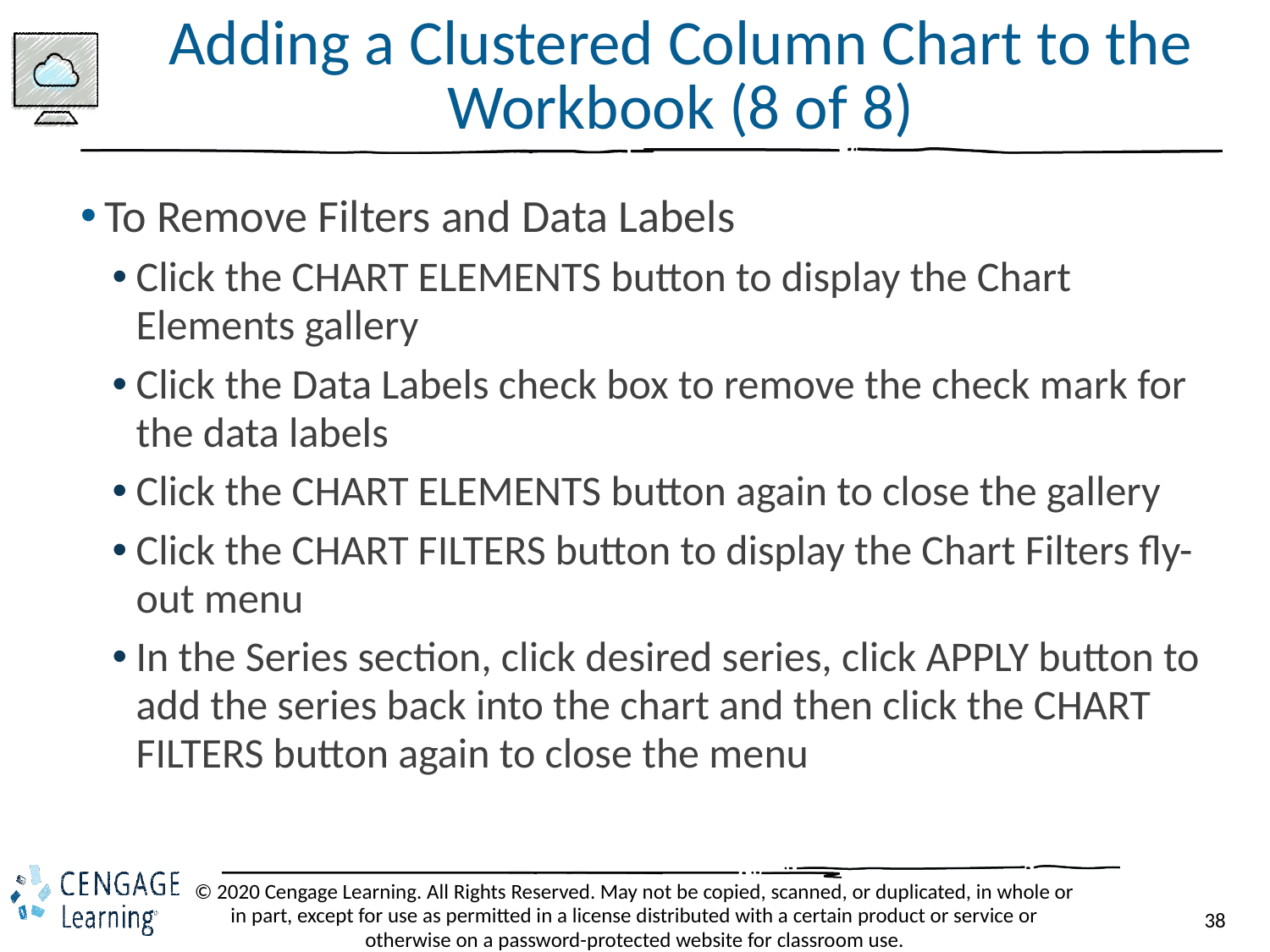

# Adding a Clustered Column Chart to the Workbook (8 of 8)
To Remove Filters and Data Labels
Click the CHART ELEMENTS button to display the Chart Elements gallery
Click the Data Labels check box to remove the check mark for the data labels
Click the CHART ELEMENTS button again to close the gallery
Click the CHART FILTERS button to display the Chart Filters fly-out menu
In the Series section, click desired series, click APPLY button to add the series back into the chart and then click the CHART FILTERS button again to close the menu